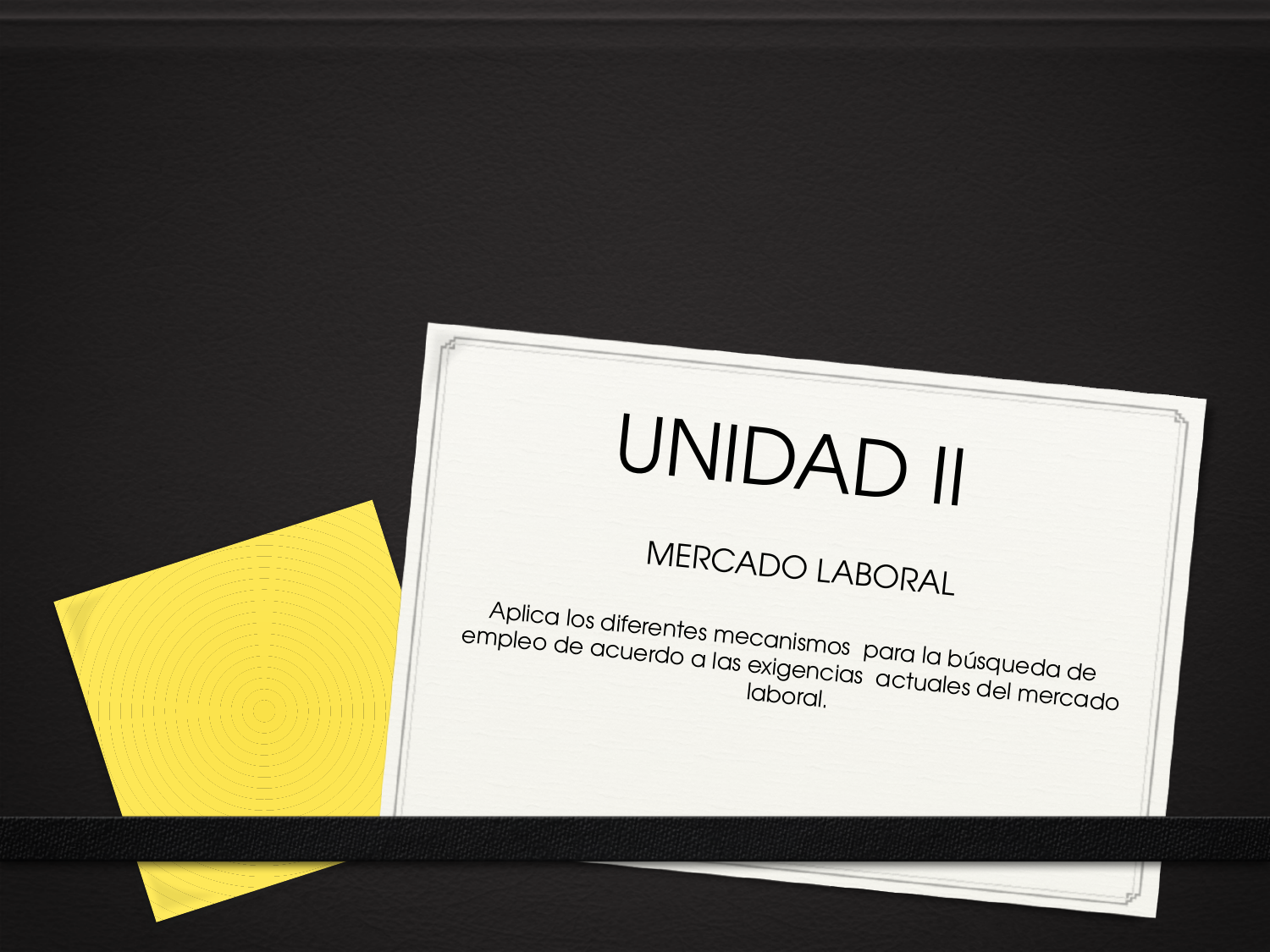

# UNIDAD II
MERCADO LABORAL

Aplica los diferentes mecanismos  para la búsqueda de empleo de acuerdo a las exigencias  actuales del mercado laboral.